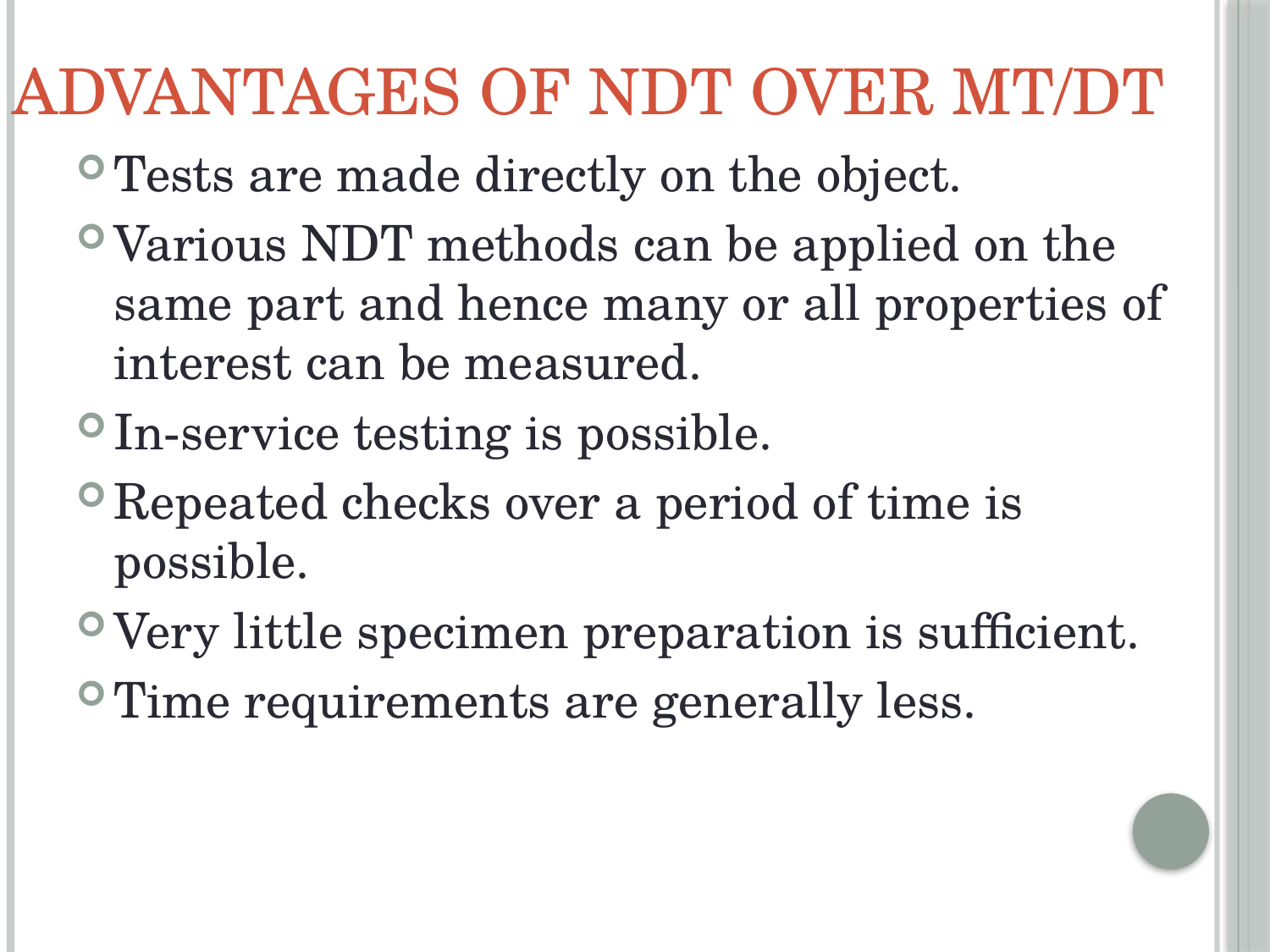

# Advantages of NDT over MT/DT
Tests are made directly on the object.
Various NDT methods can be applied on the same part and hence many or all properties of interest can be measured.
In-service testing is possible.
Repeated checks over a period of time is possible.
Very little specimen preparation is sufficient.
Time requirements are generally less.